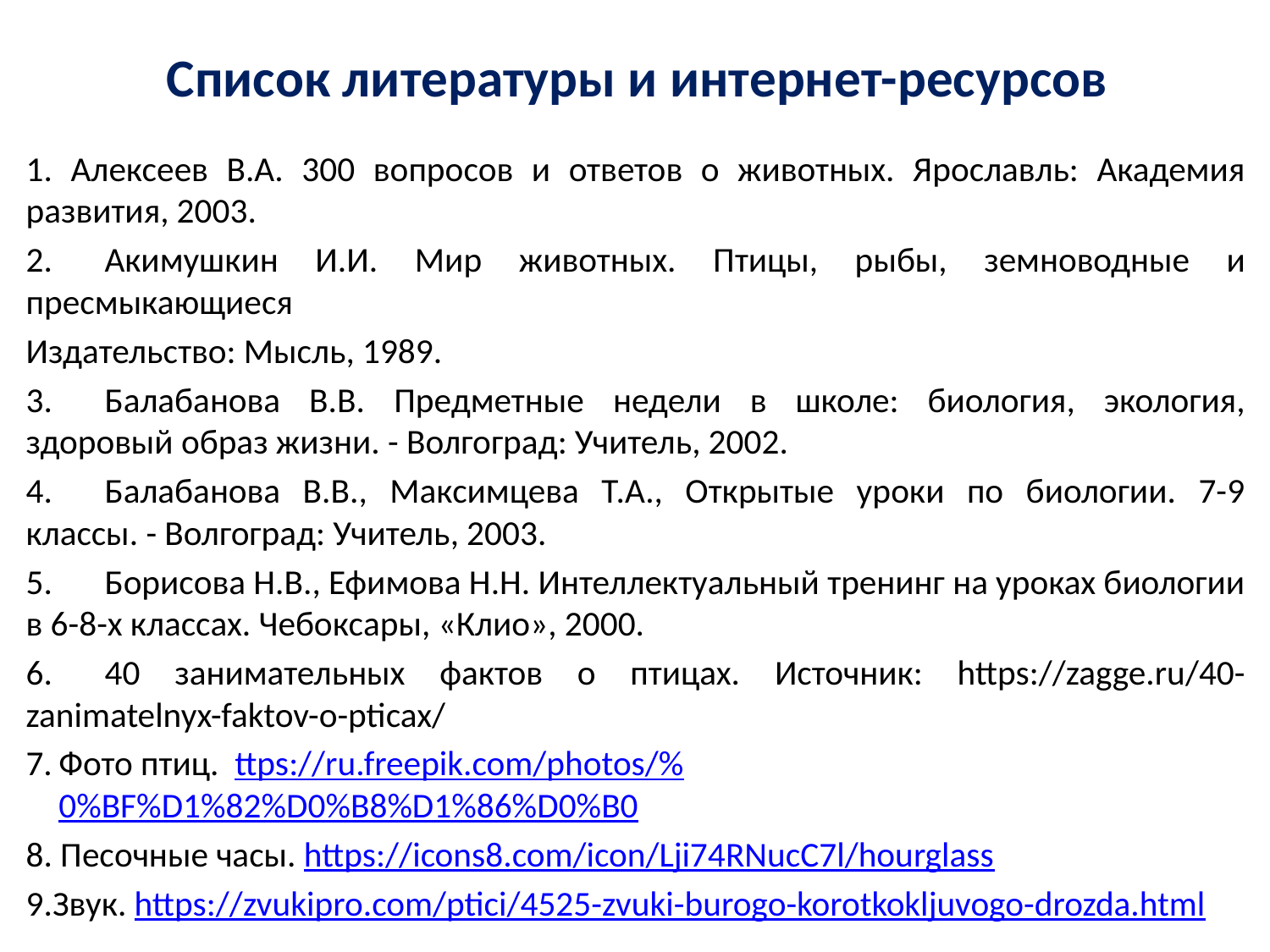

# Список литературы и интернет-ресурсов
1. Алексеев В.А. 300 вопросов и ответов о животных. Ярославль: Академия развития, 2003.
2.	Акимушкин И.И. Мир животных. Птицы, рыбы, земноводные и пресмыкающиеся
Издательство: Мысль, 1989.
3.	Балабанова В.В. Предметные недели в школе: биология, экология, здоровый образ жизни. - Волгоград: Учитель, 2002.
4.	Балабанова В.В., Максимцева Т.А., Открытые уроки по биологии. 7-9 классы. - Волгоград: Учитель, 2003.
5.	Борисова Н.В., Ефимова Н.Н. Интеллектуальный тренинг на уроках биологии в 6-8-х классах. Чебоксары, «Клио», 2000.
6.	40 занимательных фактов о птицах. Источник: https://zagge.ru/40-zanimatelnyx-faktov-o-pticax/
Фото птиц.  ttps://ru.freepik.com/photos/%0%BF%D1%82%D0%B8%D1%86%D0%B0
8. Песочные часы. https://icons8.com/icon/Lji74RNucC7l/hourglass
9.Звук. https://zvukipro.com/ptici/4525-zvuki-burogo-korotkokljuvogo-drozda.html